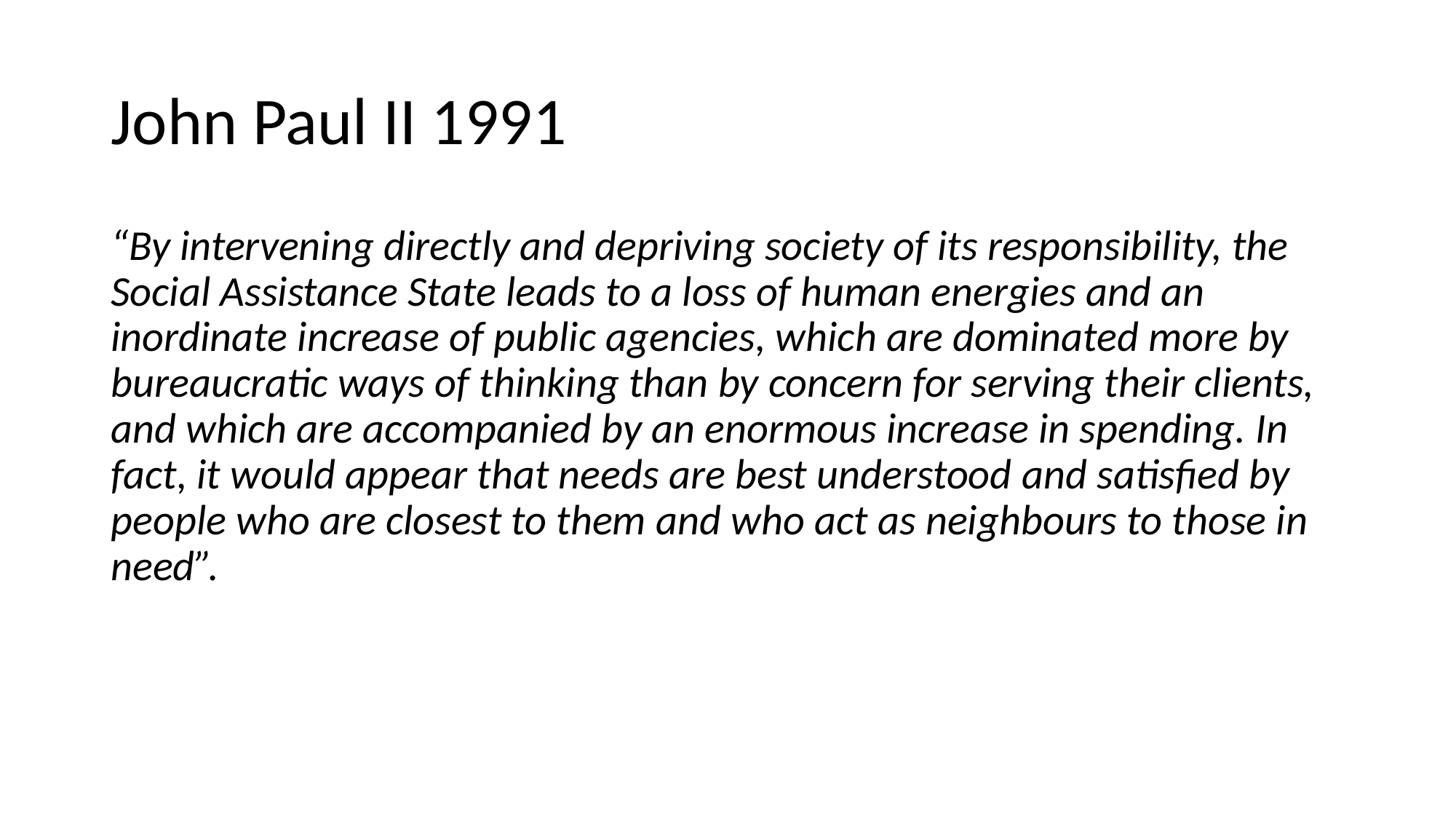

# John Paul II 1991
“By intervening directly and depriving society of its responsibility, the Social Assistance State leads to a loss of human energies and an inordinate increase of public agencies, which are dominated more by bureaucratic ways of thinking than by concern for serving their clients, and which are accompanied by an enormous increase in spending. In fact, it would appear that needs are best understood and satisfied by people who are closest to them and who act as neighbours to those in need”.